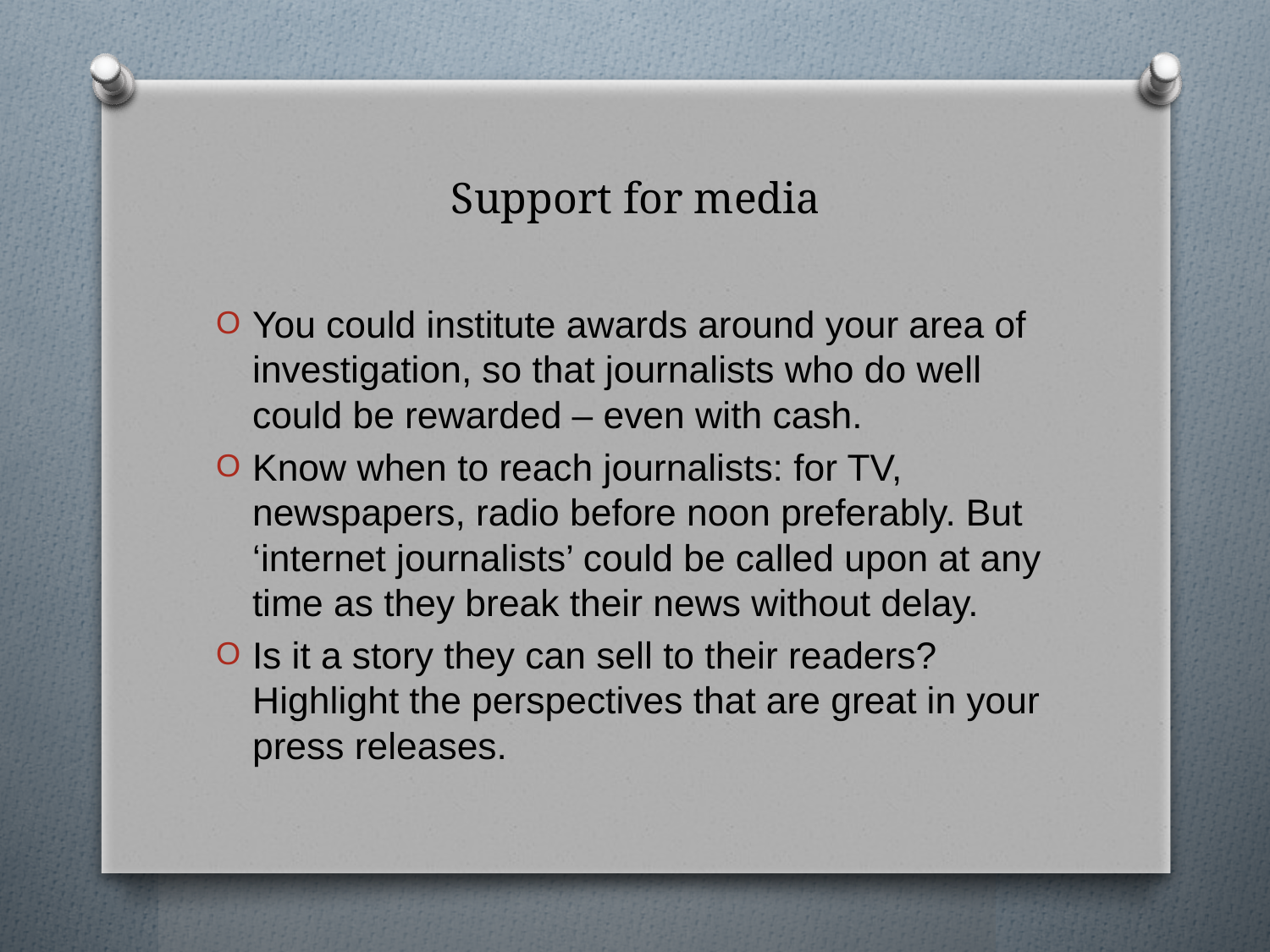

# Support for media
You could institute awards around your area of investigation, so that journalists who do well could be rewarded – even with cash.
Know when to reach journalists: for TV, newspapers, radio before noon preferably. But ‘internet journalists’ could be called upon at any time as they break their news without delay.
Is it a story they can sell to their readers? Highlight the perspectives that are great in your press releases.